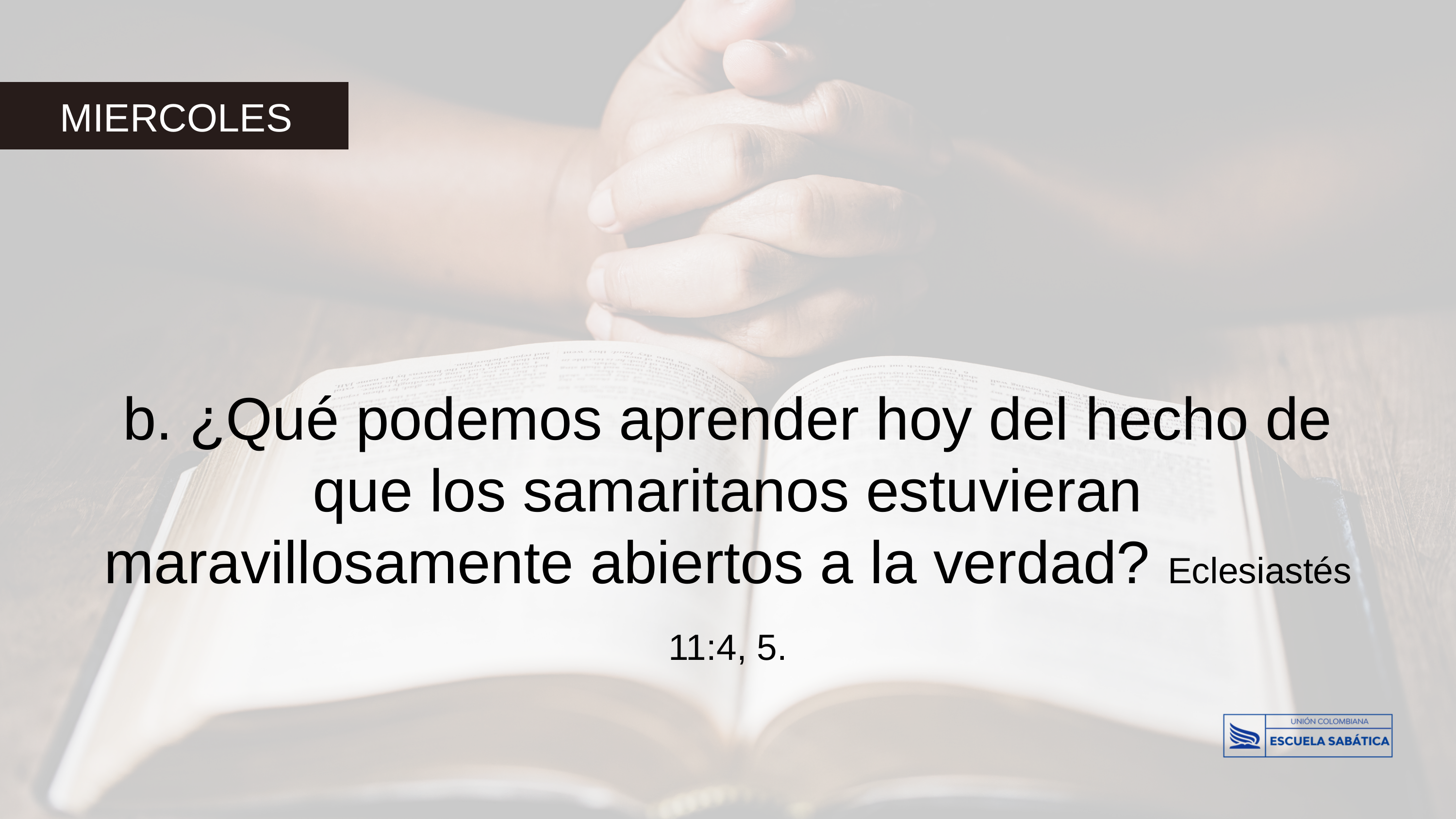

MIERCOLES
b. ¿Qué podemos aprender hoy del hecho de que los samaritanos estuvieran maravillosamente abiertos a la verdad? Eclesiastés 11:4, 5.